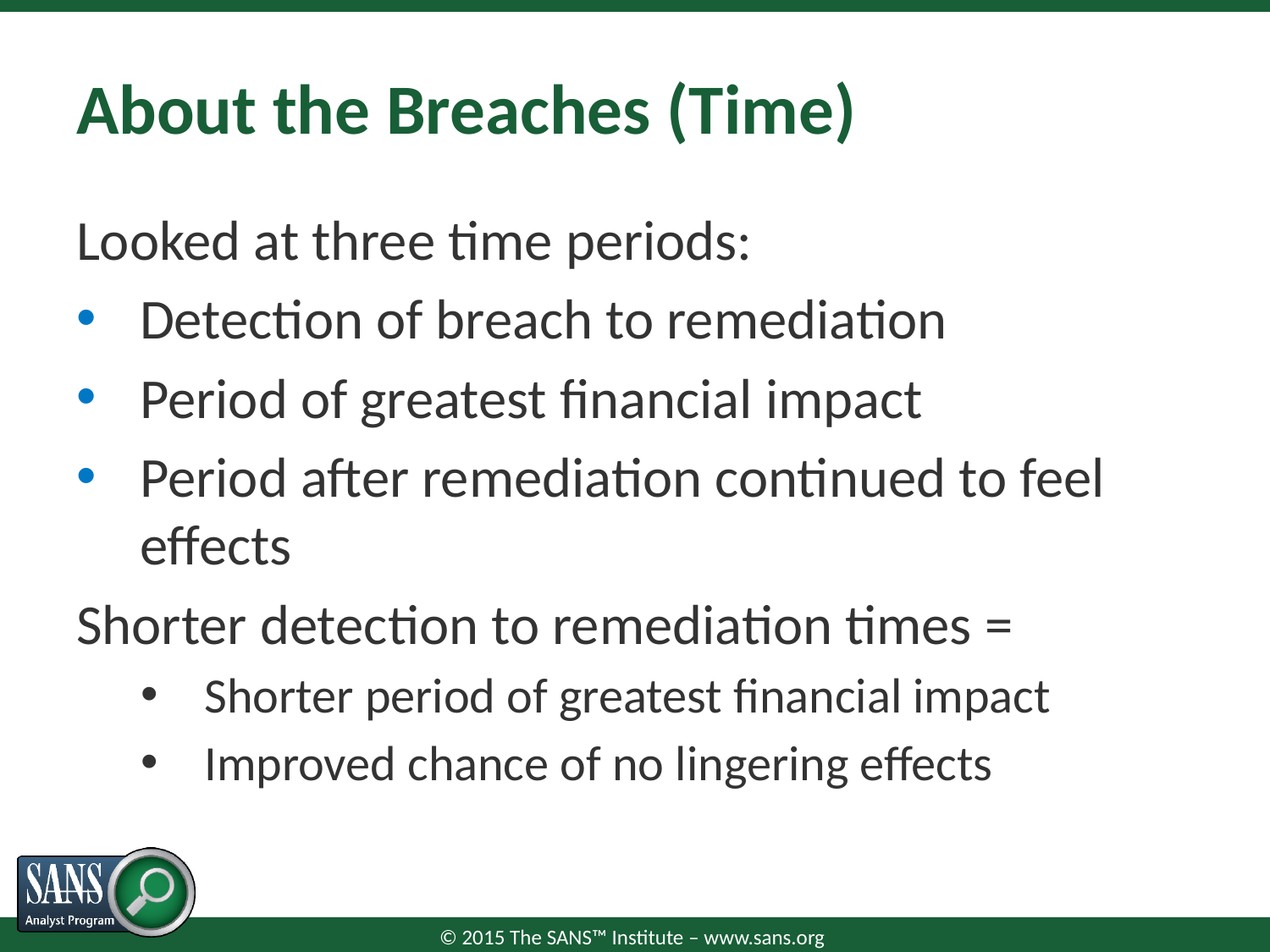

# About the Breaches (Time)
Looked at three time periods:
Detection of breach to remediation
Period of greatest financial impact
Period after remediation continued to feel effects
Shorter detection to remediation times =
Shorter period of greatest financial impact
Improved chance of no lingering effects